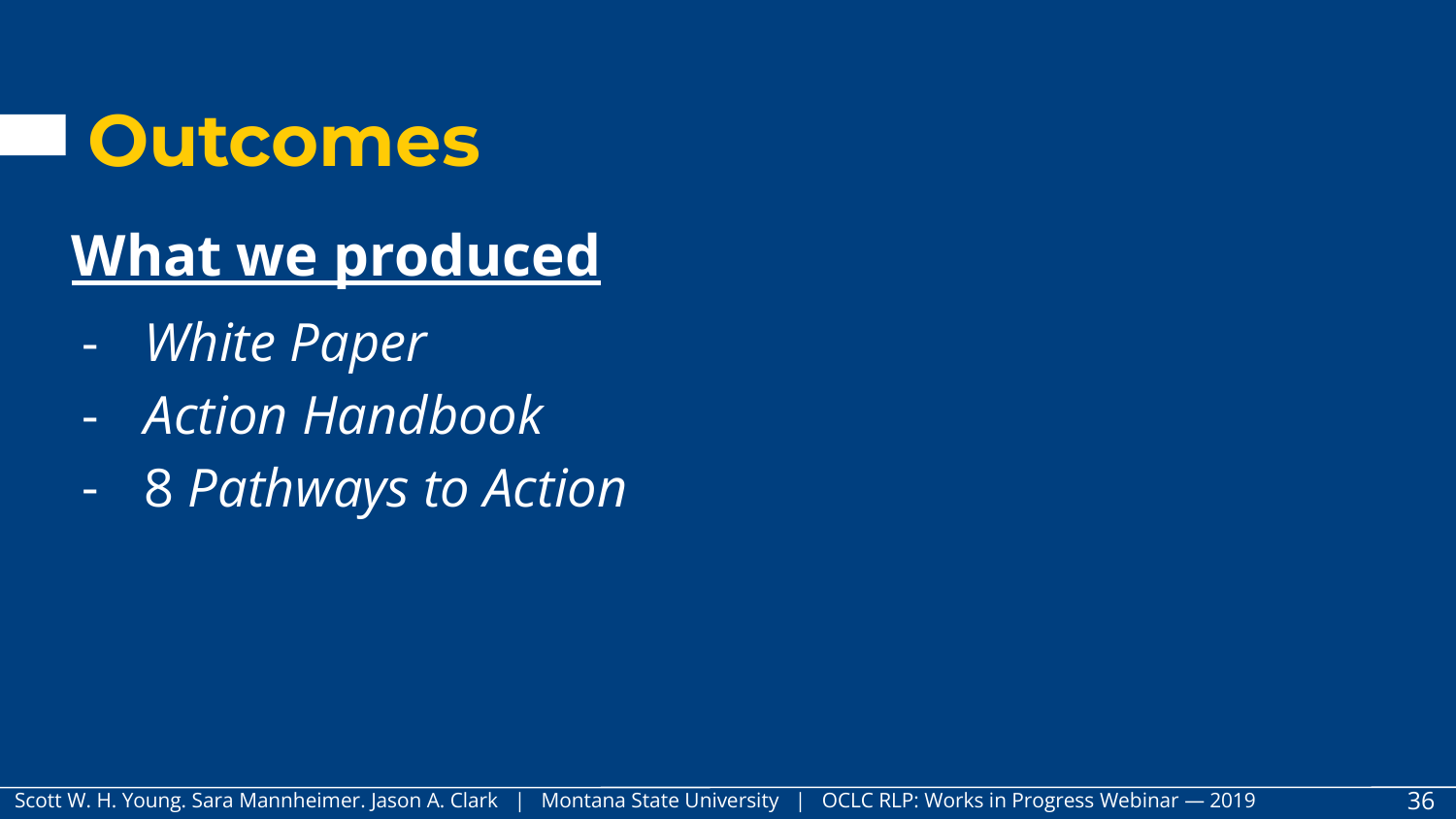

# Outcomes
What we produced
White Paper
Action Handbook
8 Pathways to Action